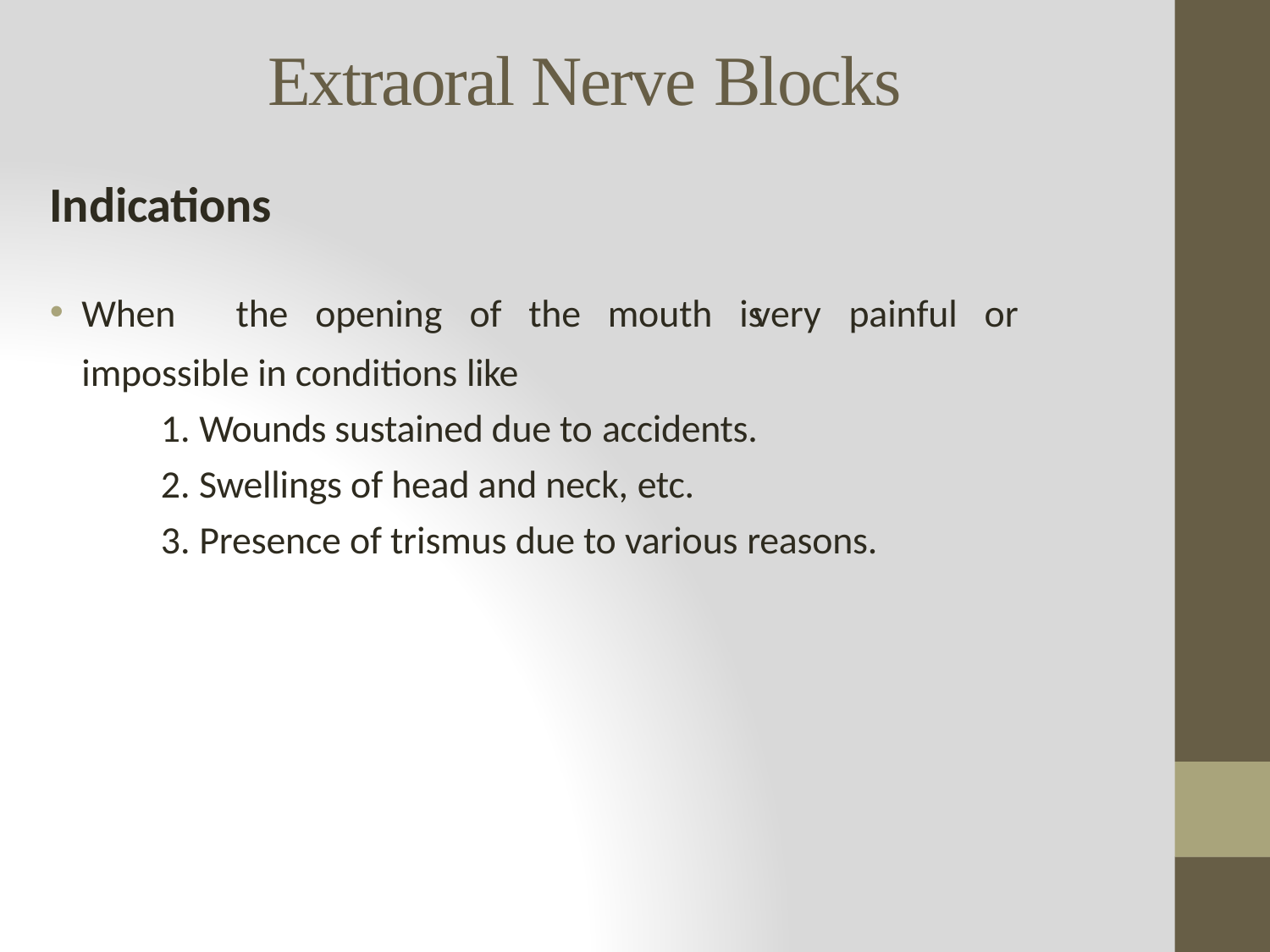

# Extraoral Nerve Blocks
Indications
When	the	opening	of	the	mouth	is
very	painful	or
impossible in conditions like
Wounds sustained due to accidents.
Swellings of head and neck, etc.
Presence of trismus due to various reasons.